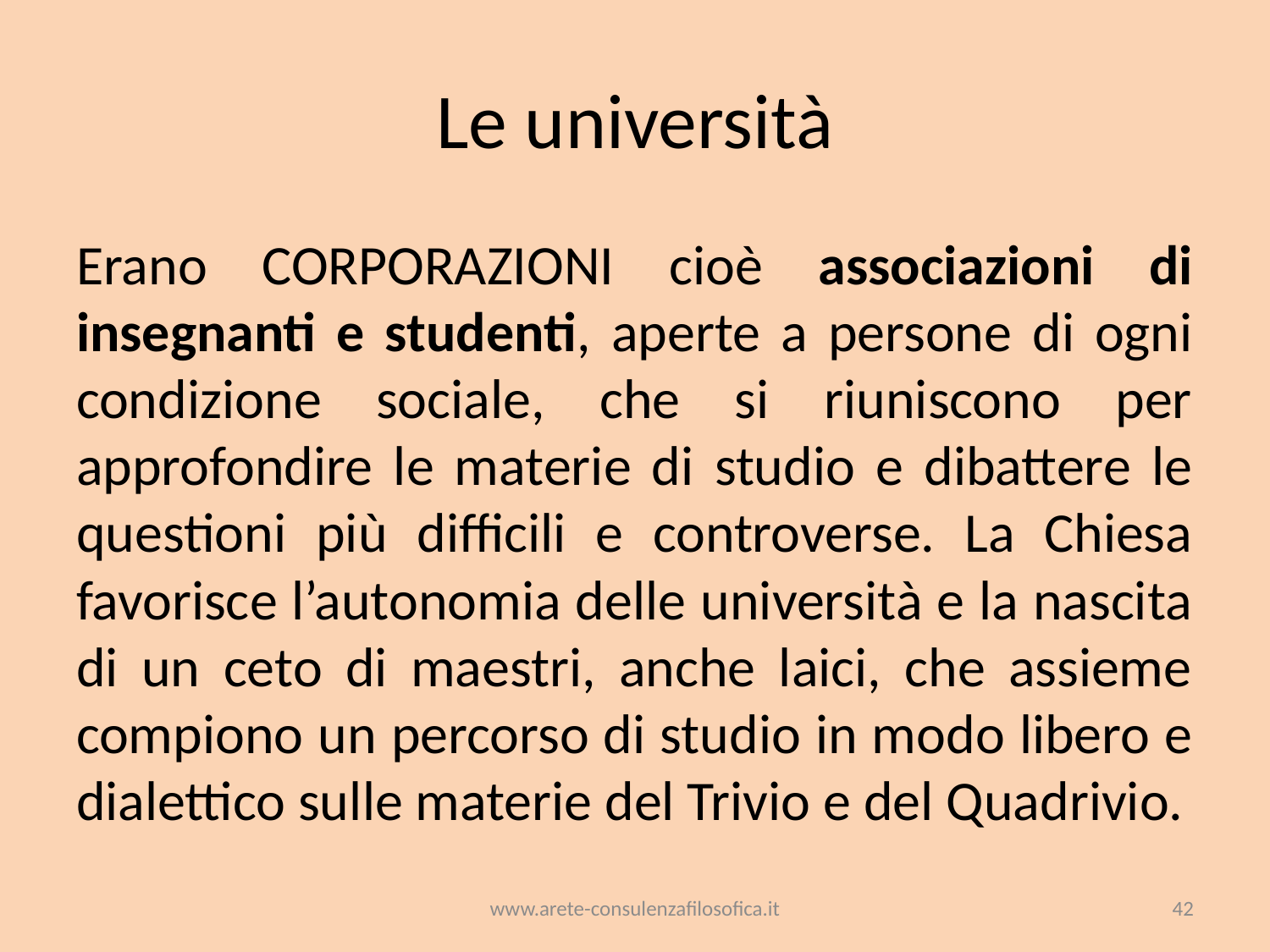

# Le università
Erano CORPORAZIONI cioè associazioni di insegnanti e studenti, aperte a persone di ogni condizione sociale, che si riuniscono per approfondire le materie di studio e dibattere le questioni più difficili e controverse. La Chiesa favorisce l’autonomia delle università e la nascita di un ceto di maestri, anche laici, che assieme compiono un percorso di studio in modo libero e dialettico sulle materie del Trivio e del Quadrivio.
www.arete-consulenzafilosofica.it
42